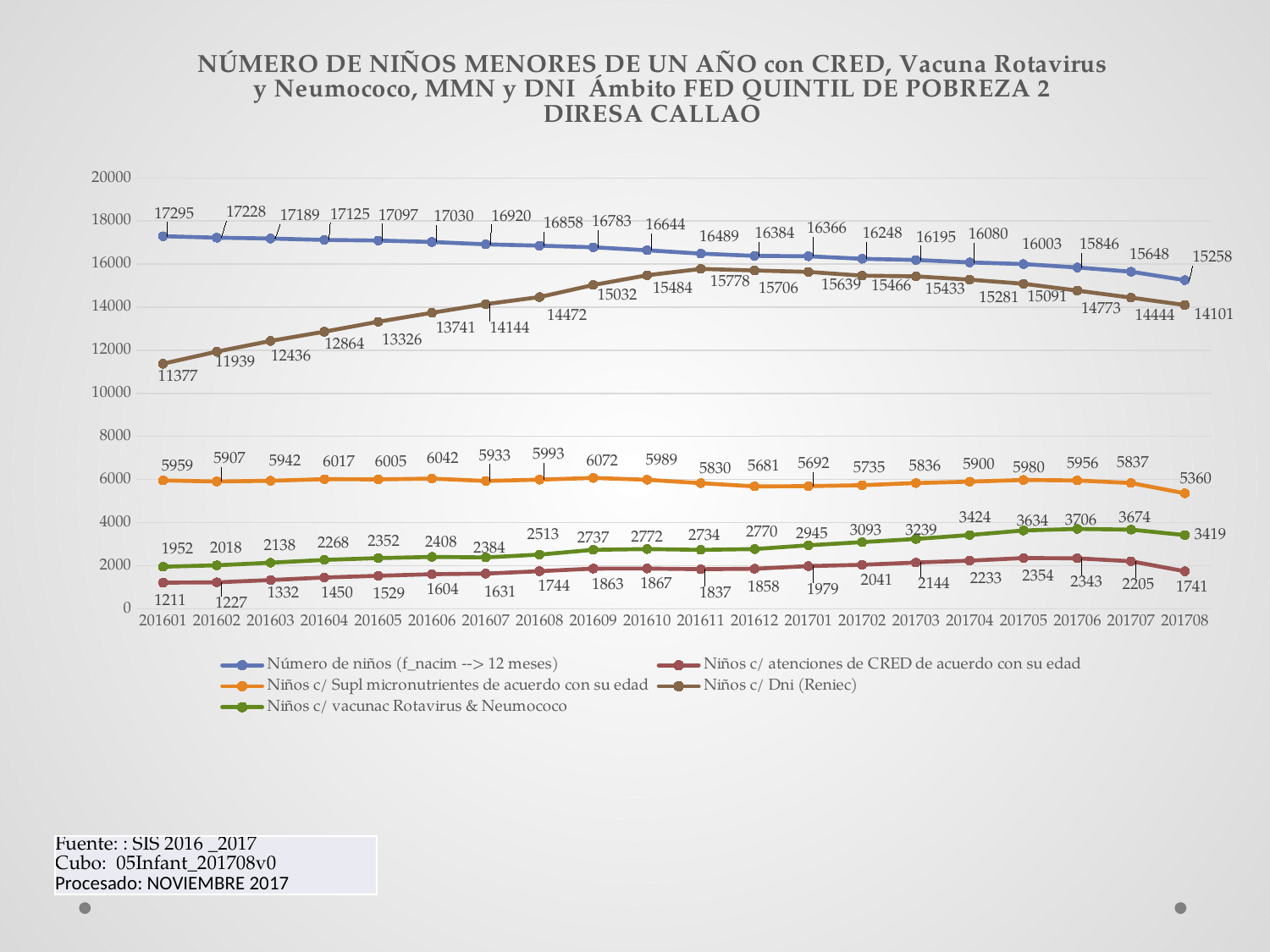

### Chart: NÚMERO DE NIÑOS MENORES DE UN AÑO con CRED, Vacuna Rotavirus y Neumococo, MMN y DNI  Ámbito FED QUINTIL DE POBREZA 2
DIRESA CALLAO

| Category | Número de niños (f_nacim --> 12 meses) | Niños c/ atenciones de CRED de acuerdo con su edad | Niños c/ Supl micronutrientes de acuerdo con su edad | Niños c/ Dni (Reniec) | Niños c/ vacunac Rotavirus & Neumococo |
|---|---|---|---|---|---|
| 201601 | 17295.0 | 1211.0 | 5959.0 | 11377.0 | 1952.0 |
| 201602 | 17228.0 | 1227.0 | 5907.0 | 11939.0 | 2018.0 |
| 201603 | 17189.0 | 1332.0 | 5942.0 | 12436.0 | 2138.0 |
| 201604 | 17125.0 | 1450.0 | 6017.0 | 12864.0 | 2268.0 |
| 201605 | 17097.0 | 1529.0 | 6005.0 | 13326.0 | 2352.0 |
| 201606 | 17030.0 | 1604.0 | 6042.0 | 13741.0 | 2408.0 |
| 201607 | 16920.0 | 1631.0 | 5933.0 | 14144.0 | 2384.0 |
| 201608 | 16858.0 | 1744.0 | 5993.0 | 14472.0 | 2513.0 |
| 201609 | 16783.0 | 1863.0 | 6072.0 | 15032.0 | 2737.0 |
| 201610 | 16644.0 | 1867.0 | 5989.0 | 15484.0 | 2772.0 |
| 201611 | 16489.0 | 1837.0 | 5830.0 | 15778.0 | 2734.0 |
| 201612 | 16384.0 | 1858.0 | 5681.0 | 15706.0 | 2770.0 |
| 201701 | 16366.0 | 1979.0 | 5692.0 | 15639.0 | 2945.0 |
| 201702 | 16248.0 | 2041.0 | 5735.0 | 15466.0 | 3093.0 |
| 201703 | 16195.0 | 2144.0 | 5836.0 | 15433.0 | 3239.0 |
| 201704 | 16080.0 | 2233.0 | 5900.0 | 15281.0 | 3424.0 |
| 201705 | 16003.0 | 2354.0 | 5980.0 | 15091.0 | 3634.0 |
| 201706 | 15846.0 | 2343.0 | 5956.0 | 14773.0 | 3706.0 |
| 201707 | 15648.0 | 2205.0 | 5837.0 | 14444.0 | 3674.0 |
| 201708 | 15258.0 | 1741.0 | 5360.0 | 14101.0 | 3419.0 |
| Fuente: : SIS 2016 \_2017 Cubo: 05Infant\_201708v0 Procesado: NOVIEMBRE 2017 |
| --- |